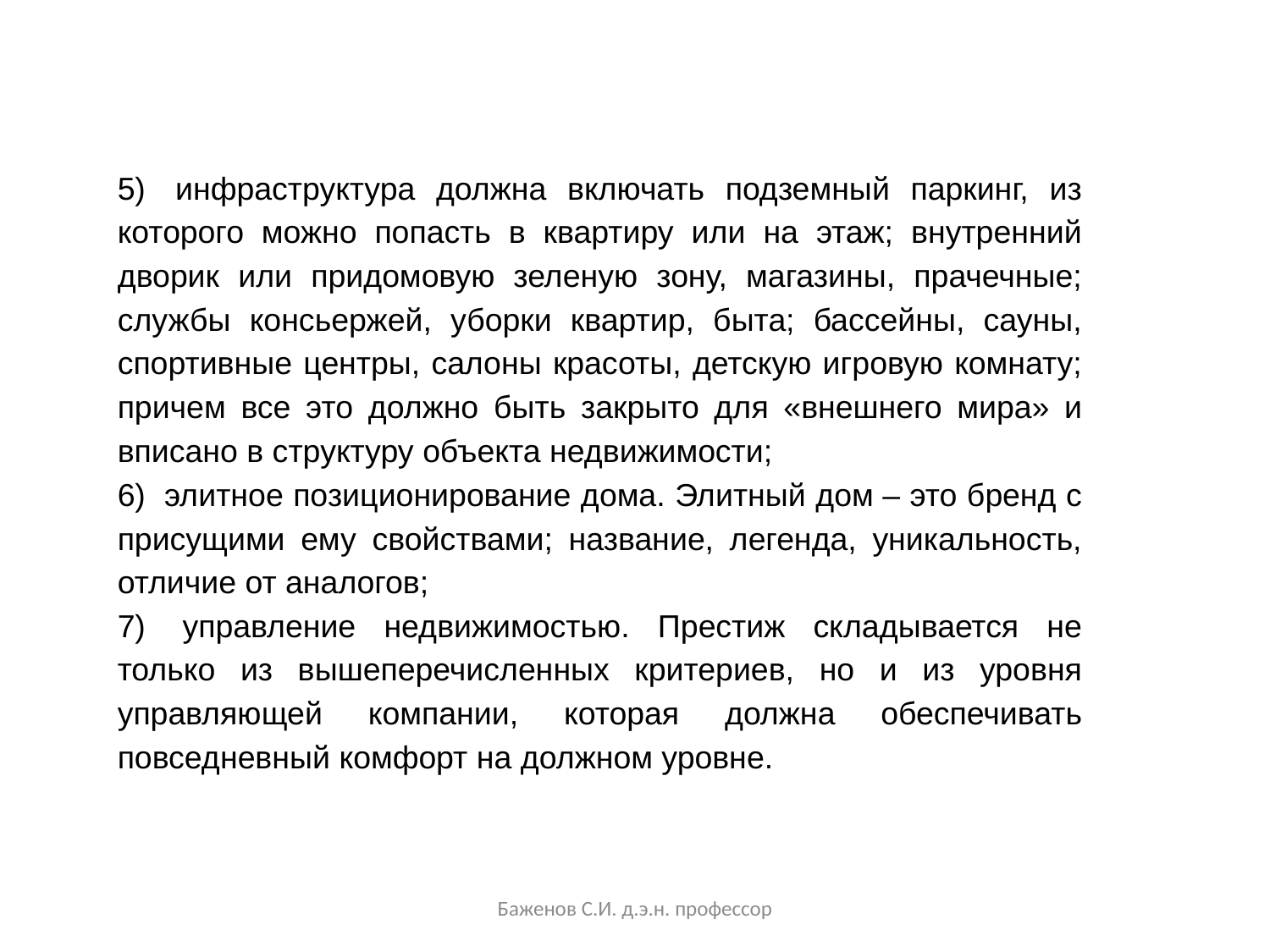

5)  инфраструктура должна включать подземный паркинг, из которого можно попасть в квартиру или на этаж; внутренний дворик или придомовую зеленую зону, магазины, прачечные; службы консьержей, уборки квартир, быта; бассейны, сауны, спортивные центры, салоны красоты, детскую игровую комнату; причем все это должно быть закрыто для «внешнего мира» и вписано в структуру объекта недвижимости;
6)  элитное позиционирование дома. Элитный дом – это бренд с присущими ему свойствами; название, легенда, уникальность, отличие от аналогов;
7)  управление недвижимостью. Престиж складывается не только из вышеперечисленных критериев, но и из уровня управляющей компании, которая должна обеспечивать повседневный комфорт на должном уровне.
Баженов С.И. д.э.н. профессор